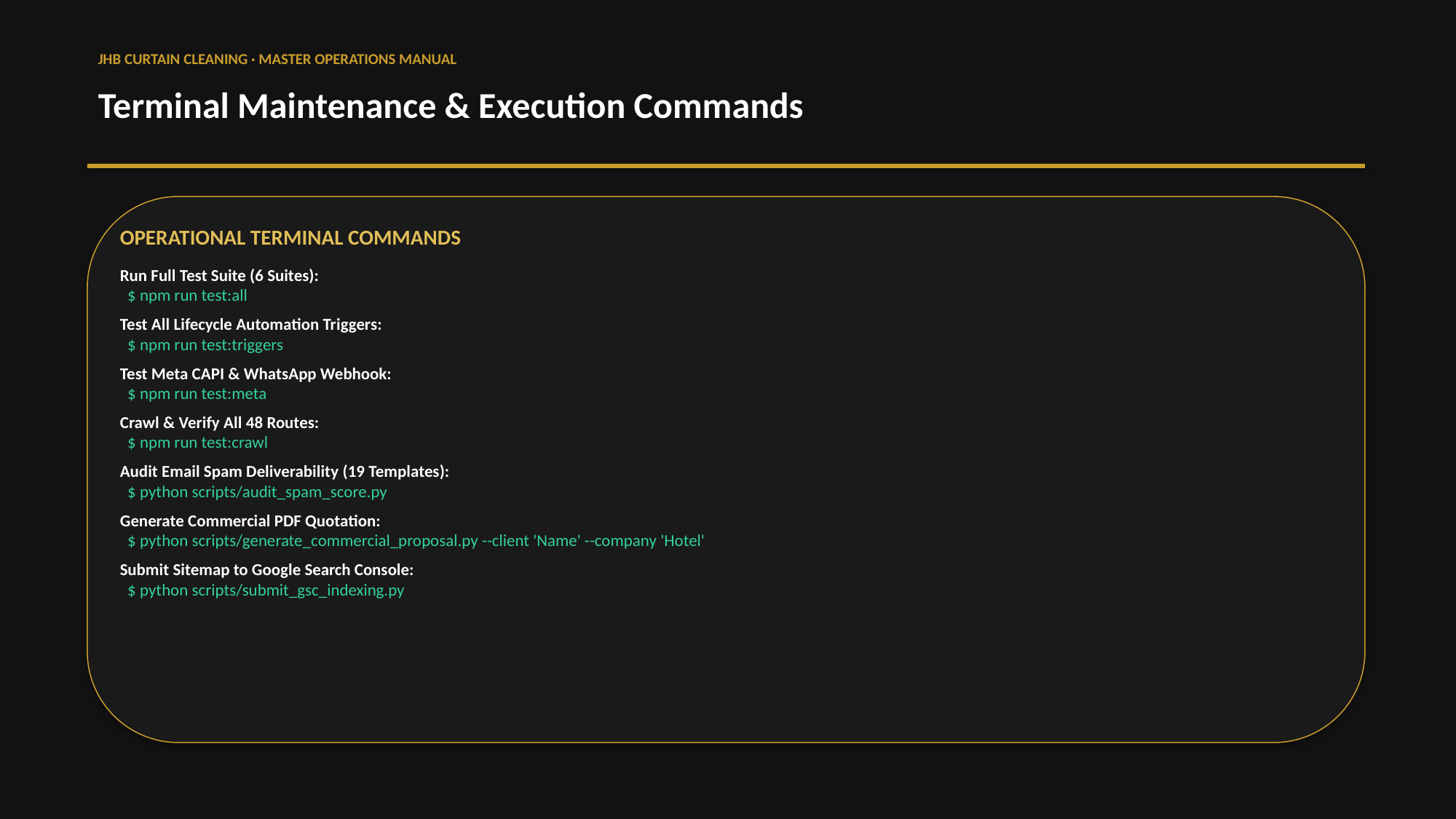

JHB CURTAIN CLEANING · MASTER OPERATIONS MANUAL
Terminal Maintenance & Execution Commands

OPERATIONAL TERMINAL COMMANDS
Run Full Test Suite (6 Suites):
  $ npm run test:all
Test All Lifecycle Automation Triggers:
  $ npm run test:triggers
Test Meta CAPI & WhatsApp Webhook:
  $ npm run test:meta
Crawl & Verify All 48 Routes:
  $ npm run test:crawl
Audit Email Spam Deliverability (19 Templates):
  $ python scripts/audit_spam_score.py
Generate Commercial PDF Quotation:
  $ python scripts/generate_commercial_proposal.py --client 'Name' --company 'Hotel'
Submit Sitemap to Google Search Console:
  $ python scripts/submit_gsc_indexing.py